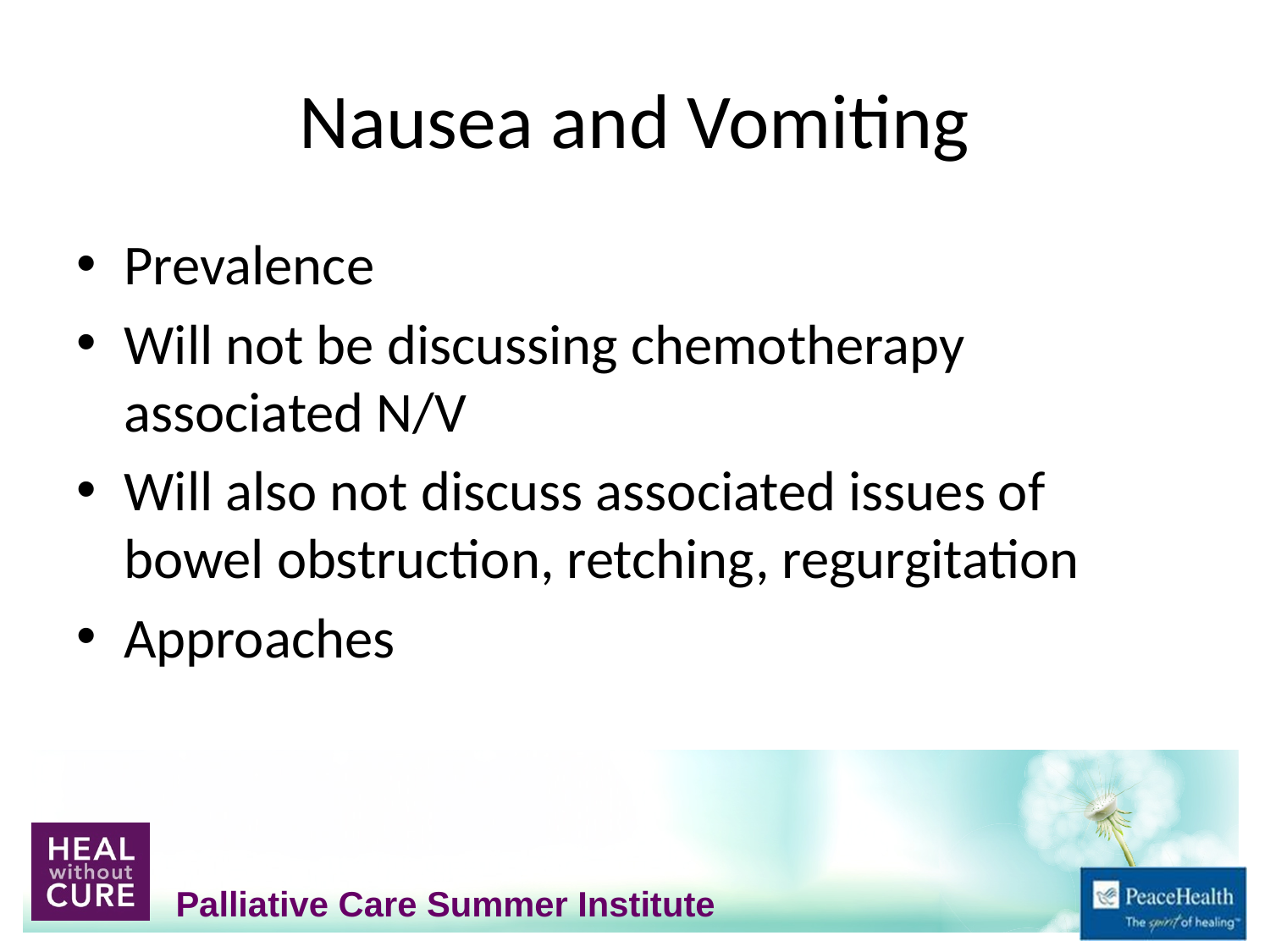

# Nausea and Vomiting
Prevalence
Will not be discussing chemotherapy associated N/V
Will also not discuss associated issues of bowel obstruction, retching, regurgitation
Approaches